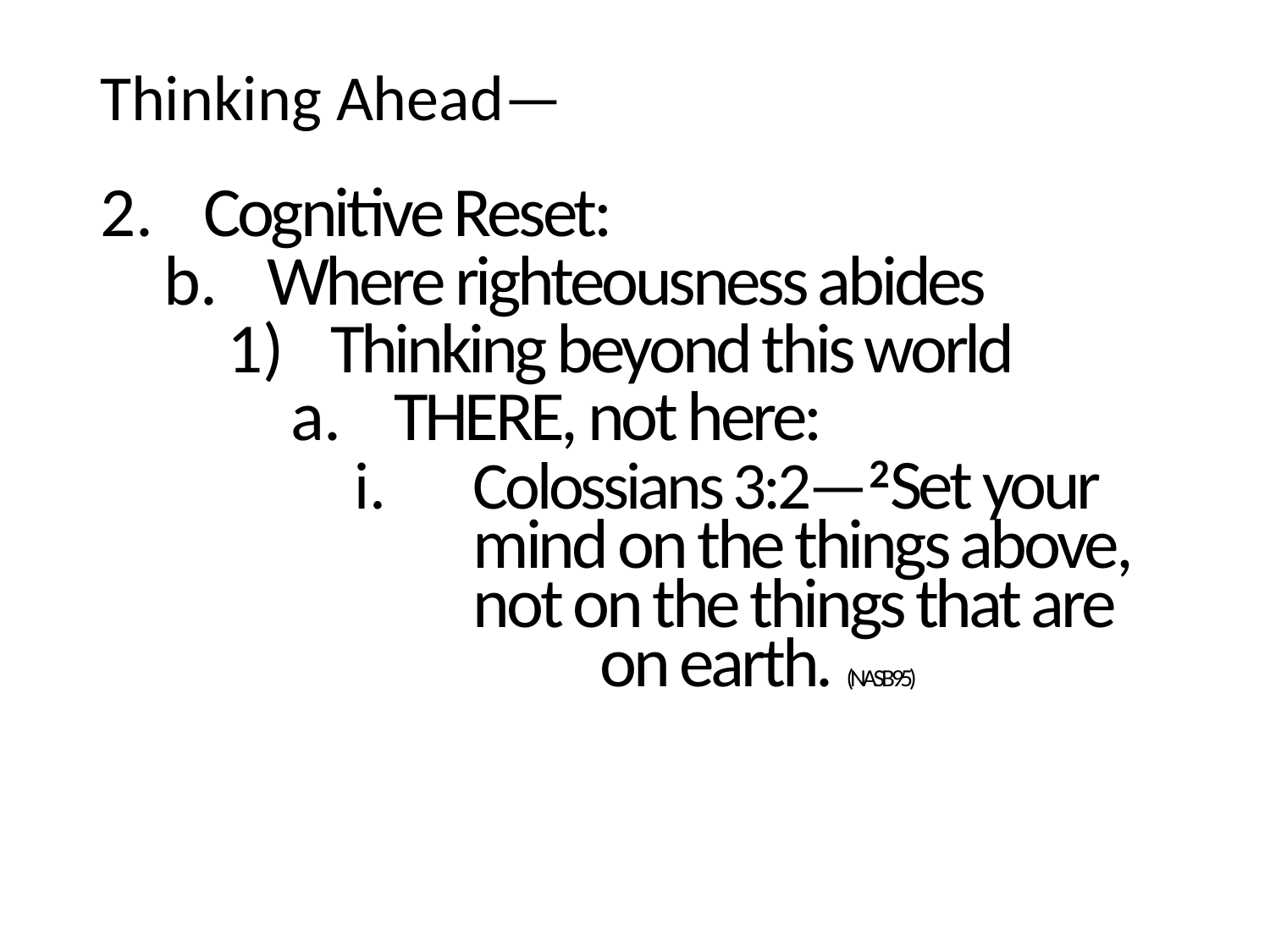

Thinking Ahead—
Cognitive Reset:
Where righteousness abides
Thinking beyond this world
THERE, not here:
Colossians 3:2—2Set your mind on the things above, not on the things that are 	on earth. (NASB95)